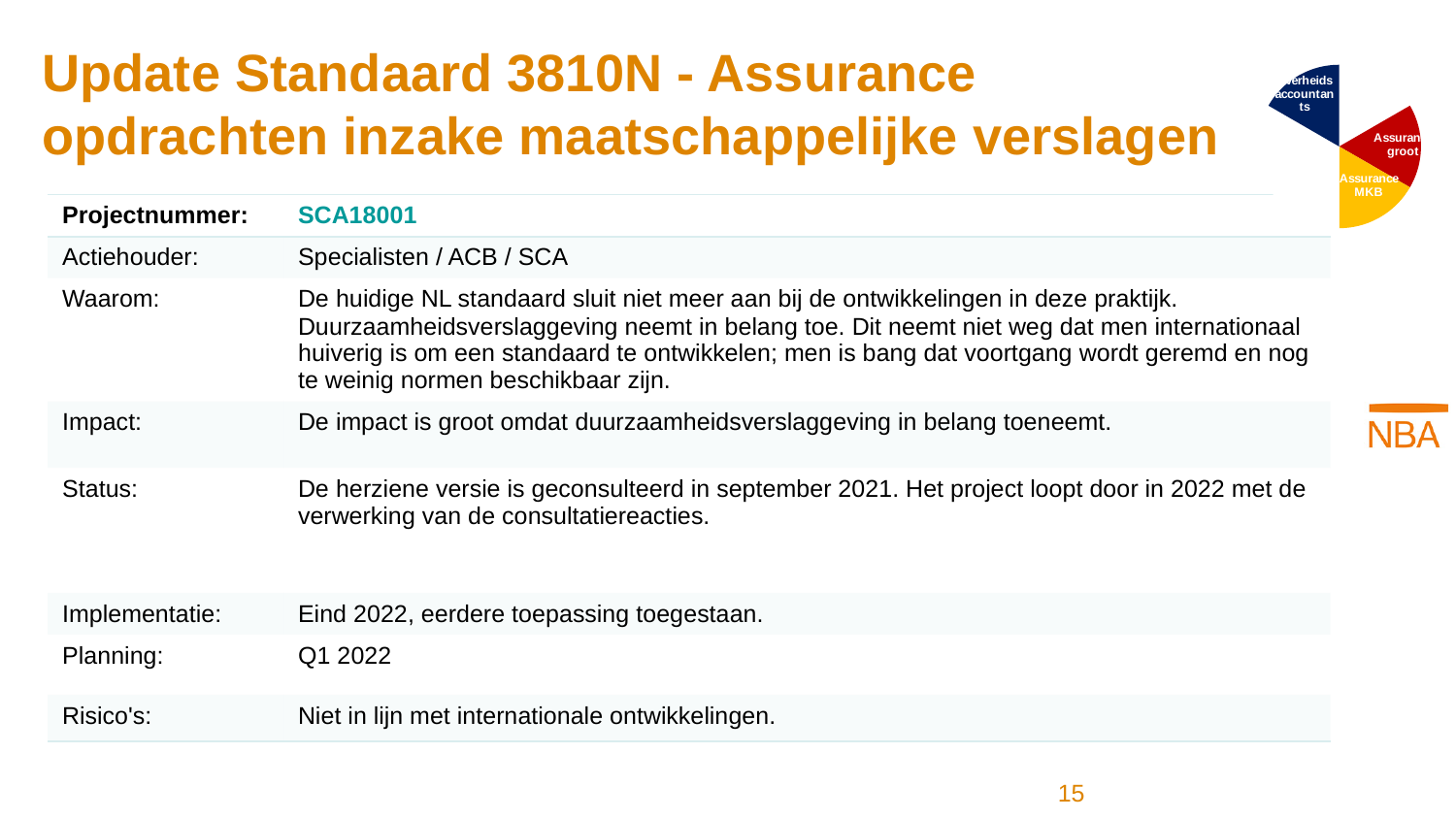

### Chart

| Category | Kolom1 |
|---|---|
| Accountants in Business | 1.0 |
| Assurance groot | 1.0 |
| Assurance MKB | 1.0 |
| Non Assurance | 1.0 |
| Intern Accountants | 1.0 |
| Overheids accountants | 1.0 |
# Update Standaard 3810N - Assurance opdrachten inzake maatschappelijke verslagen
| Projectnummer: | SCA18001 |
| --- | --- |
| Actiehouder: | Specialisten / ACB / SCA |
| Waarom: | De huidige NL standaard sluit niet meer aan bij de ontwikkelingen in deze praktijk. Duurzaamheidsverslaggeving neemt in belang toe. Dit neemt niet weg dat men internationaal huiverig is om een standaard te ontwikkelen; men is bang dat voortgang wordt geremd en nog te weinig normen beschikbaar zijn. |
| Impact: | De impact is groot omdat duurzaamheidsverslaggeving in belang toeneemt. |
| Status: | De herziene versie is geconsulteerd in september 2021. Het project loopt door in 2022 met de verwerking van de consultatiereacties. |
| Implementatie: | Eind 2022, eerdere toepassing toegestaan. |
| Planning: | Q1 2022 |
| Risico's: | Niet in lijn met internationale ontwikkelingen. |
15